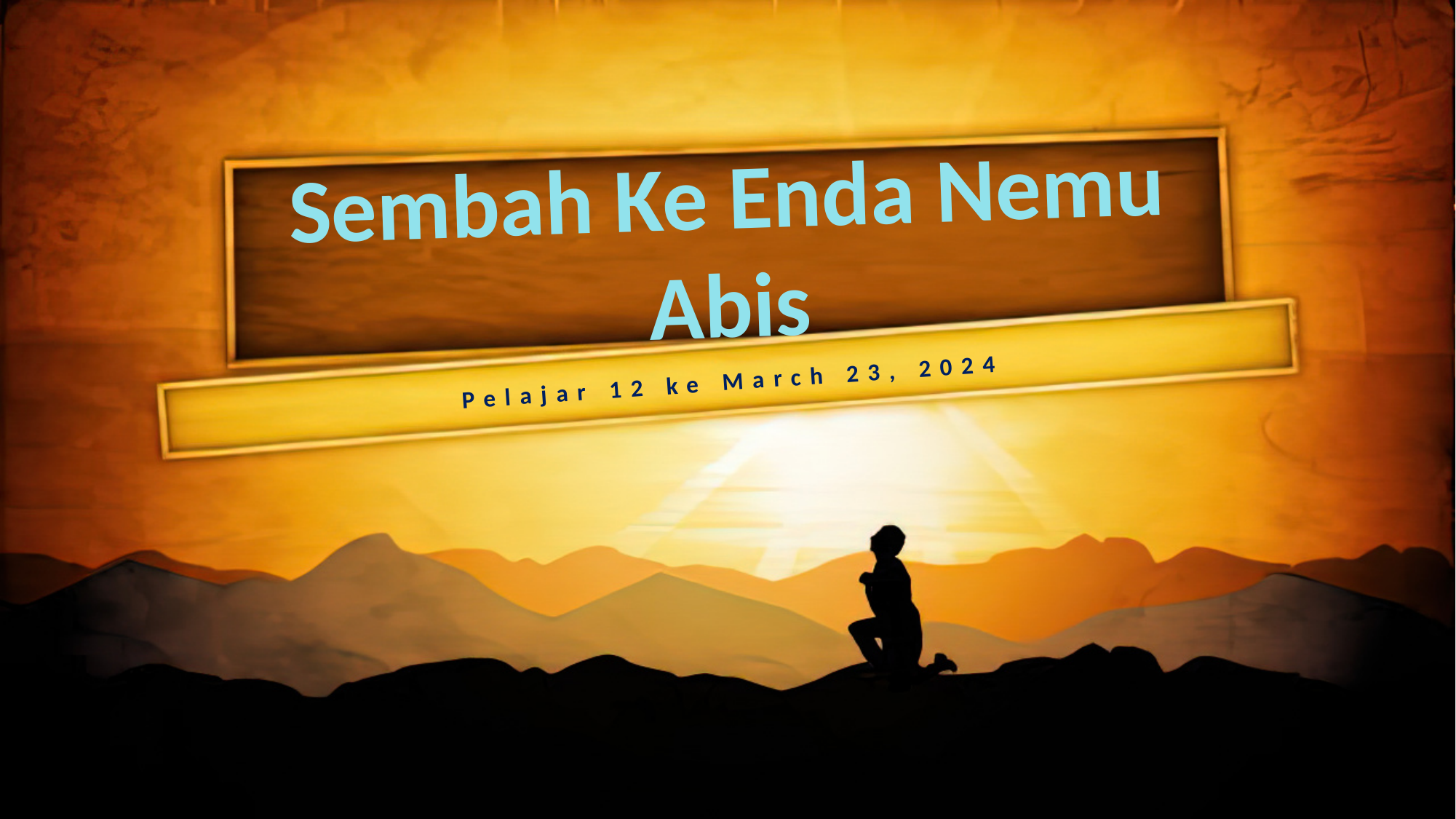

Sembah Ke Enda Nemu Abis
Pelajar 12 ke March 23, 2024